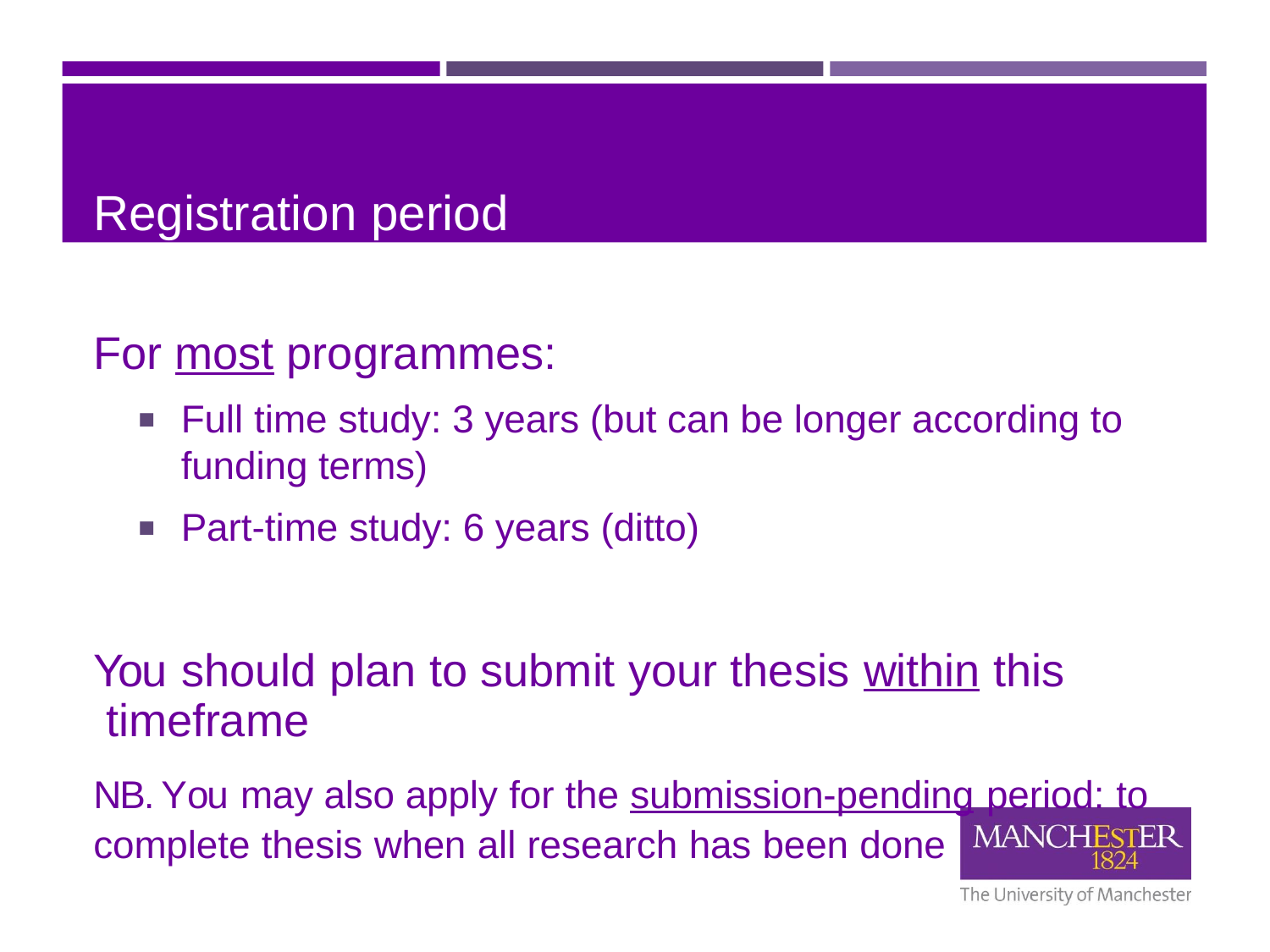

# Registration period
For most programmes:
Full time study: 3 years (but can be longer according to funding terms)
Part-time study: 6 years (ditto)

You should plan to submit your thesis within this  timeframe
NB. You may also apply for the submission-pending period: to  complete thesis when all research has been done